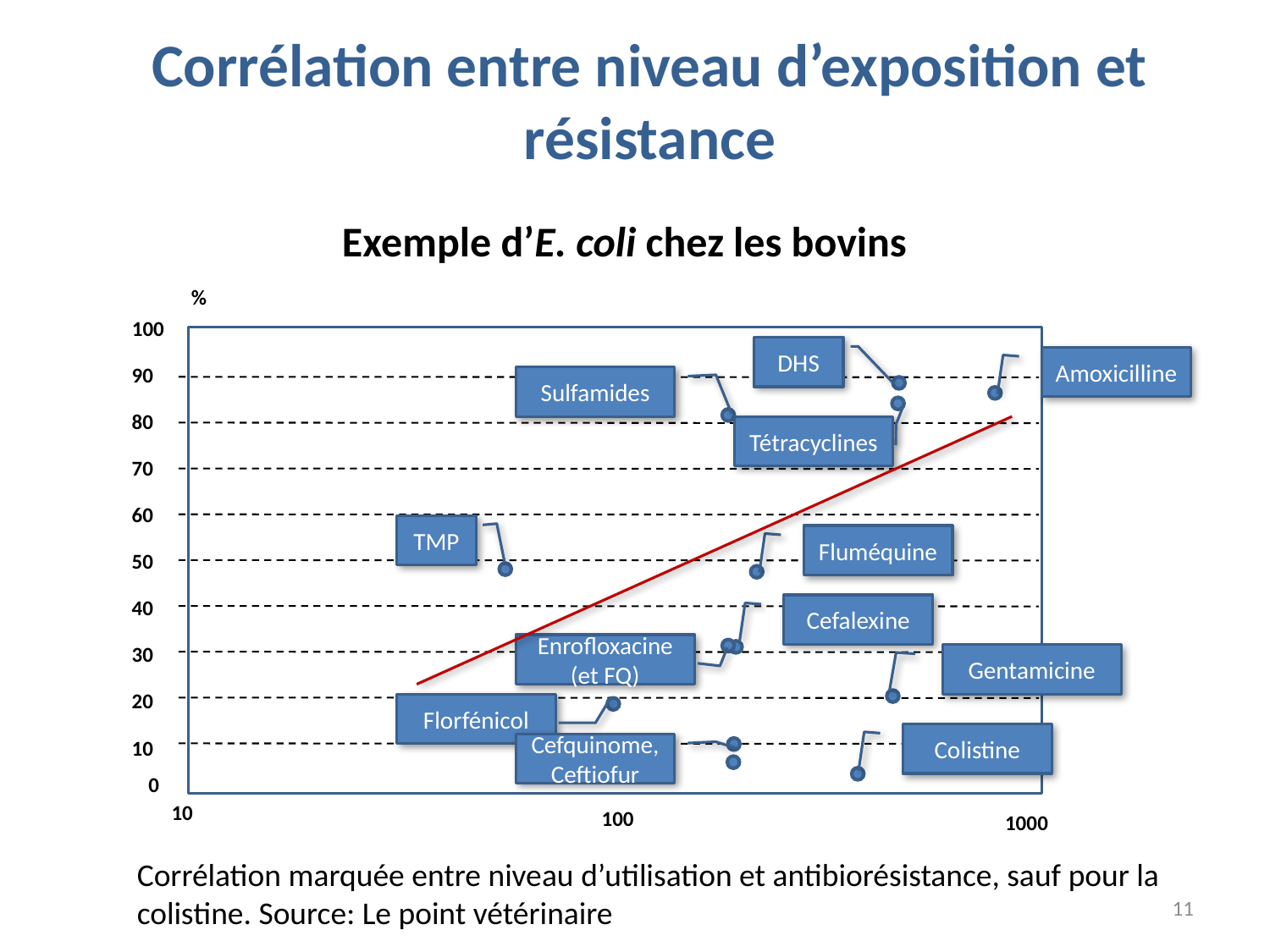

# Corrélation entre niveau d’exposition et résistance
Exemple d’E. coli chez les bovins
%
100
90
80
70
60
50
40
30
20
10

DHS
Amoxicilline
Sulfamides

Tétracyclines
TMP
Fluméquine

Cefalexine
Enrofloxacine (et FQ)

Gentamicine

Florfénicol

Colistine
Cefquinome, Ceftiofur

0

10
100
1000
Corrélation marquée entre niveau d’utilisation et antibiorésistance, sauf pour la colistine. Source: Le point vétérinaire
11